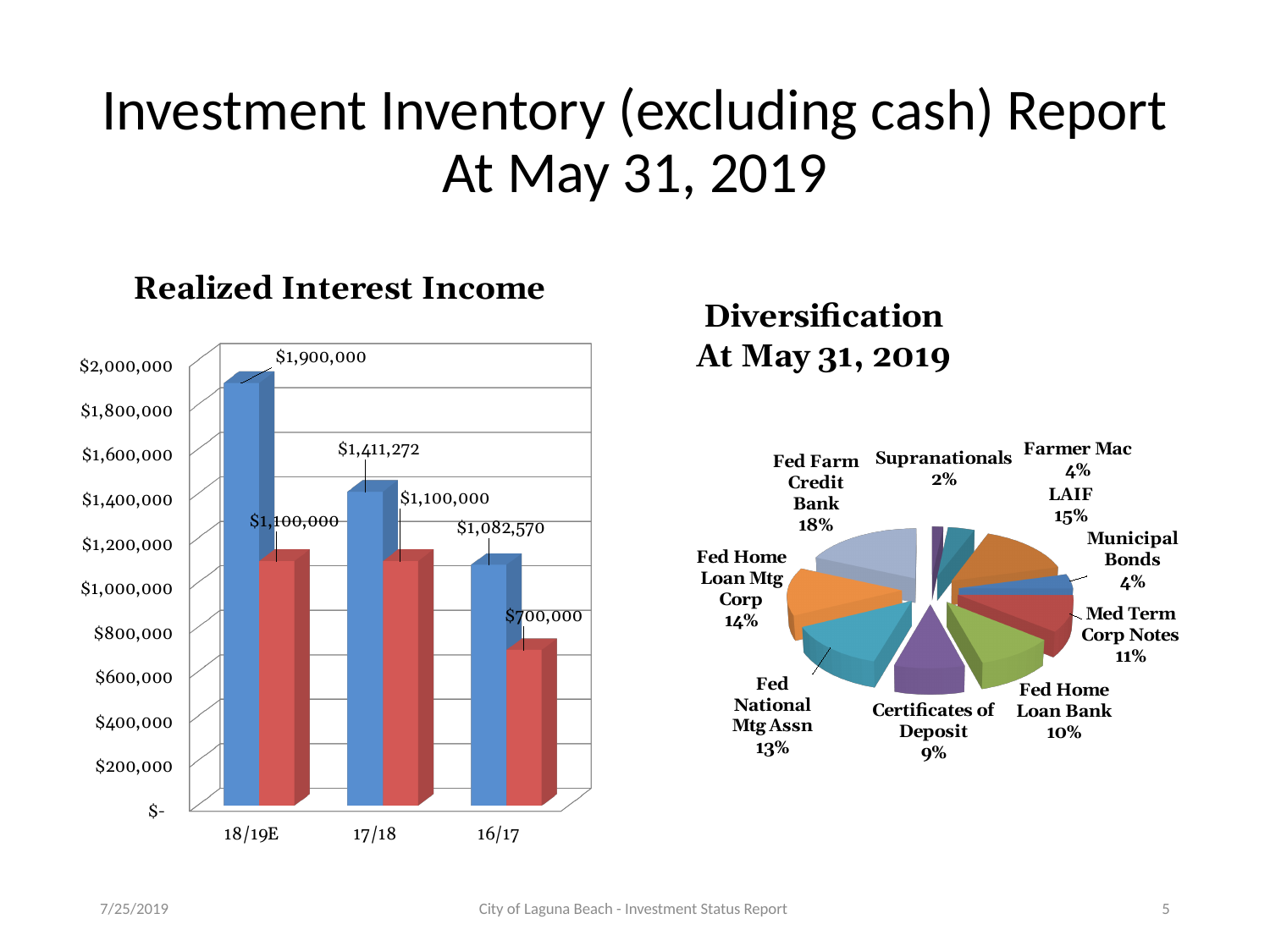

# Investment Inventory (excluding cash) Report At May 31, 2019

[unsupported chart]

[unsupported chart]

7/25/2019
City of Laguna Beach - Investment Status Report
5